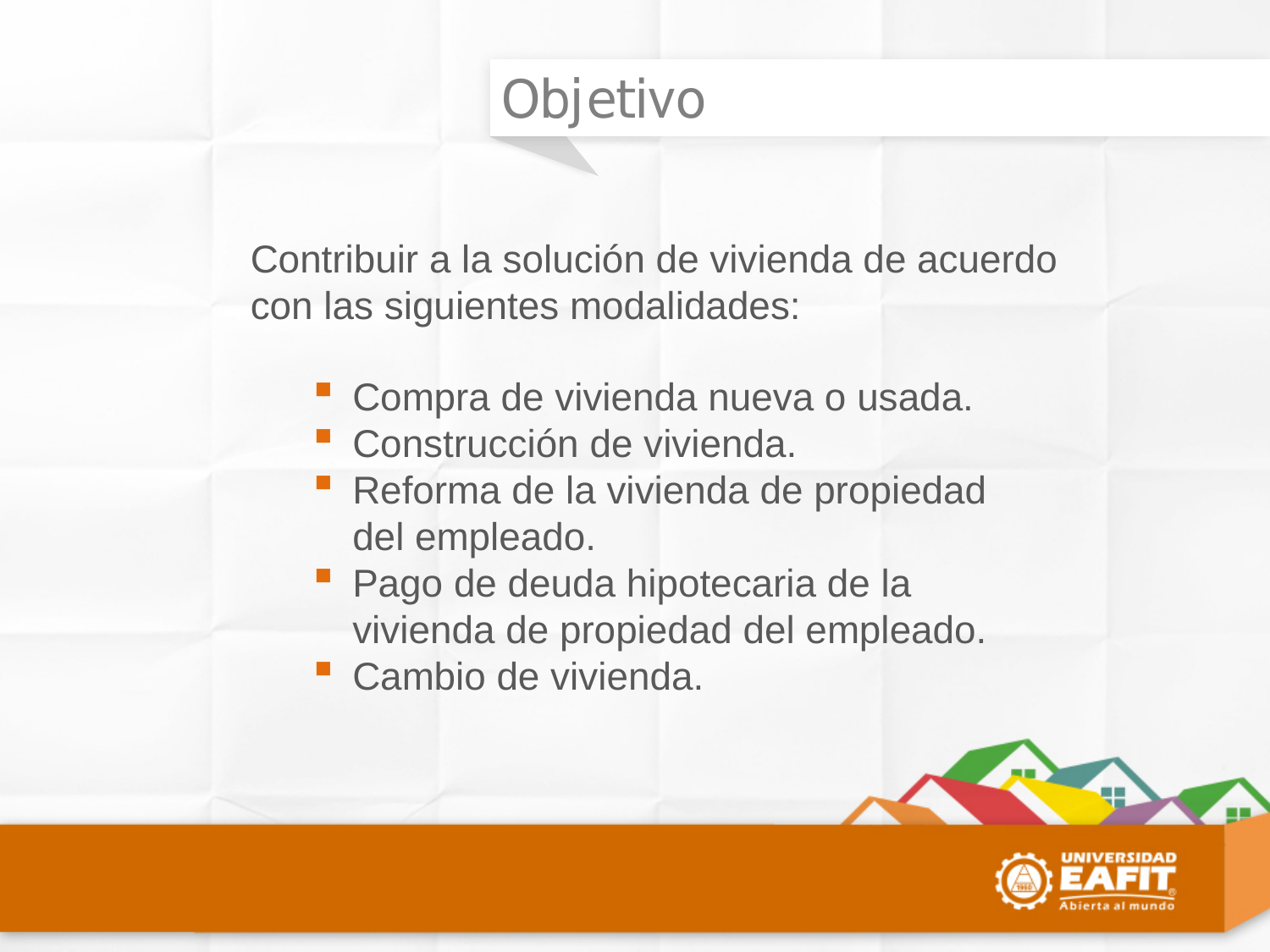

Objetivo

Contribuir a la solución de vivienda de acuerdo con las siguientes modalidades:

Compra de vivienda nueva o usada.
Construcción de vivienda.
Reforma de la vivienda de propiedad del empleado.
Pago de deuda hipotecaria de la vivienda de propiedad del empleado.
Cambio de vivienda.